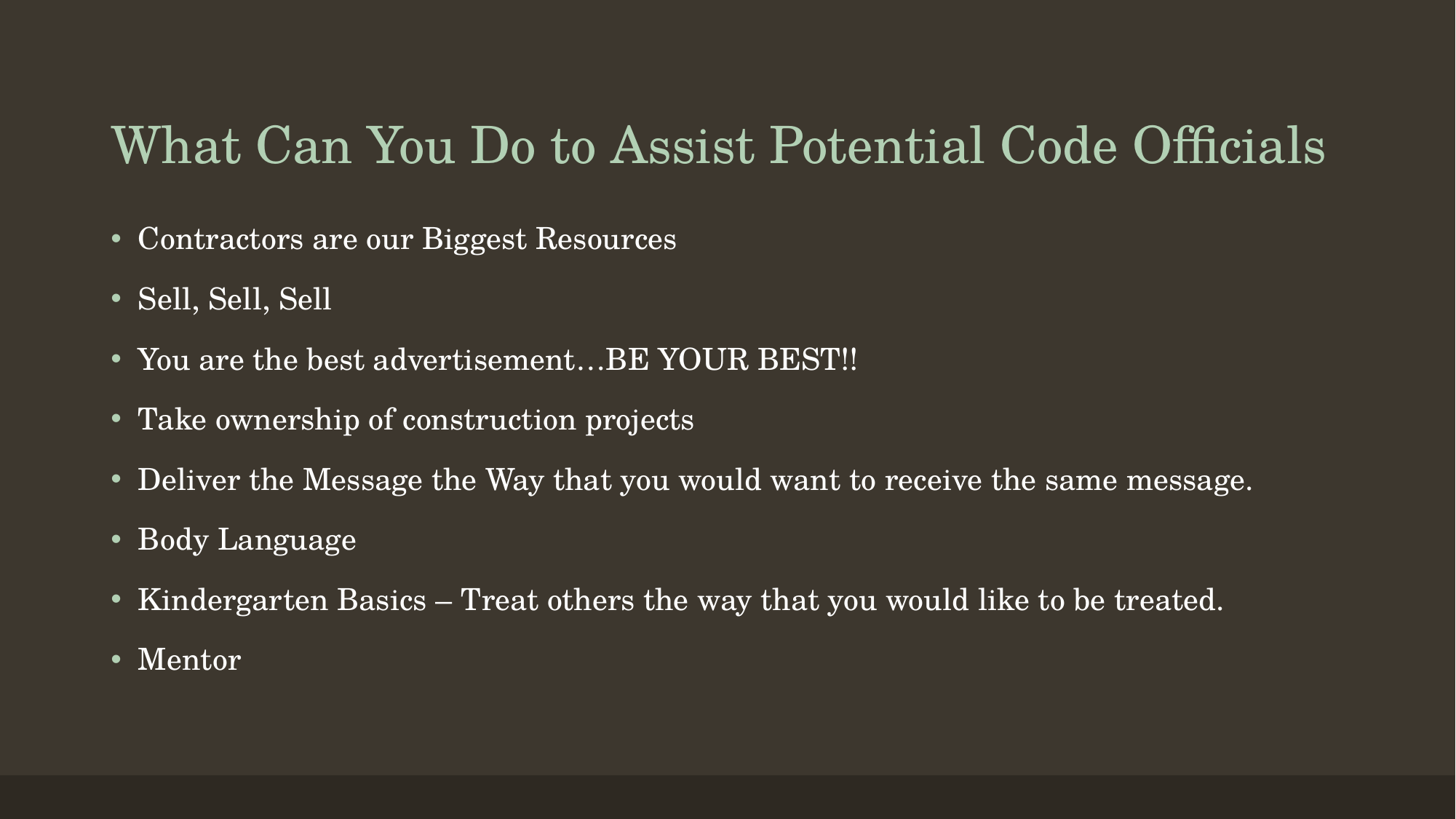

# What Can You Do to Assist Potential Code Officials
Contractors are our Biggest Resources
Sell, Sell, Sell
You are the best advertisement…BE YOUR BEST!!
Take ownership of construction projects
Deliver the Message the Way that you would want to receive the same message.
Body Language
Kindergarten Basics – Treat others the way that you would like to be treated.
Mentor